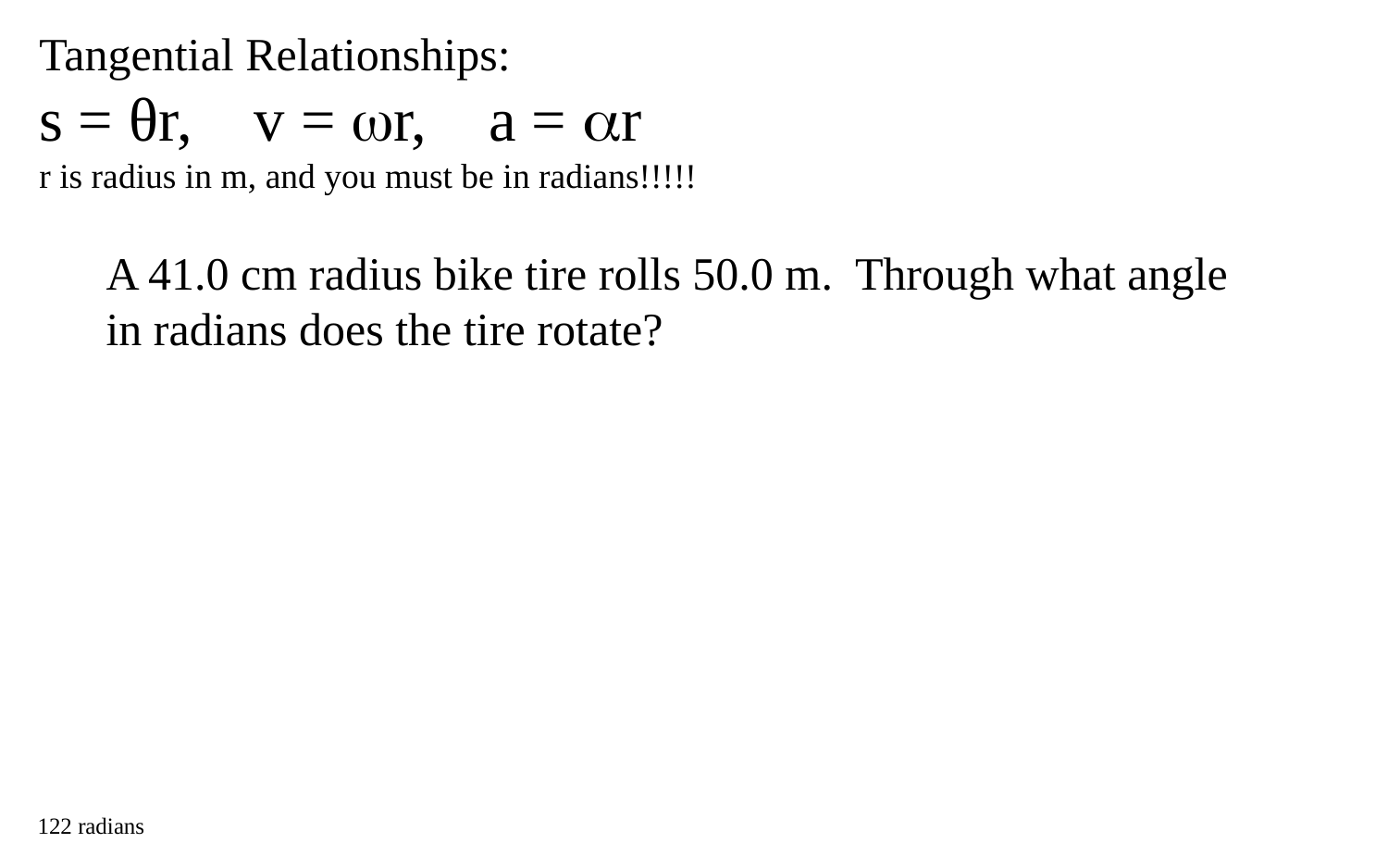

Tangential Relationships:
s = θr,    v = ωr,    a = αr
r is radius in m, and you must be in radians!!!!!
A 41.0 cm radius bike tire rolls 50.0 m.  Through what angle in radians does the tire rotate?
122 radians